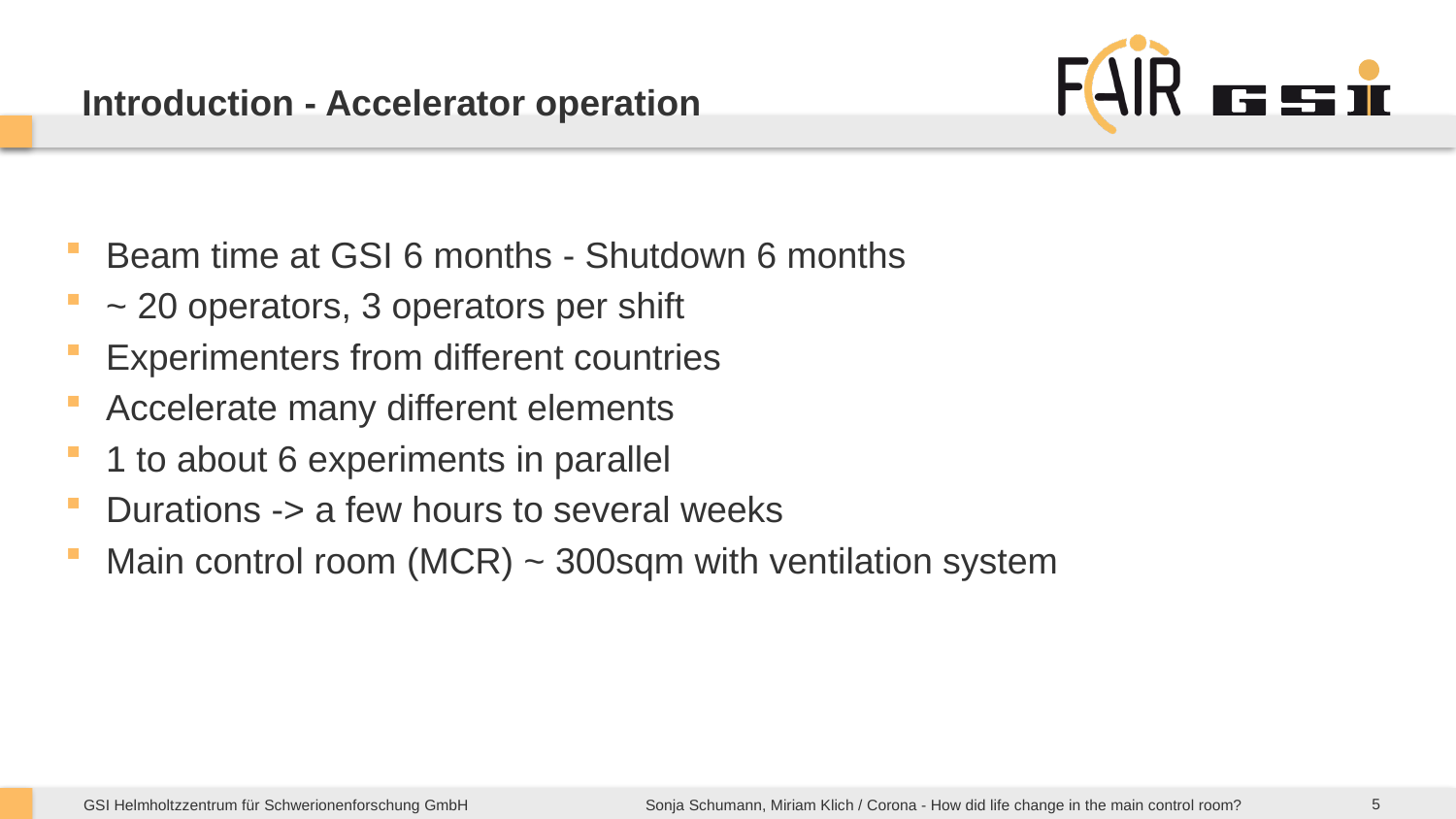

# Introduction - Accelerator operation

Beam time at GSI 6 months - Shutdown 6 months
~ 20 operators, 3 operators per shift
Experimenters from different countries
Accelerate many different elements
1 to about 6 experiments in parallel
Durations -> a few hours to several weeks
Main control room (MCR) ~ 300sqm with ventilation system
5
Sonja Schumann, Miriam Klich / Corona - How did life change in the main control room?